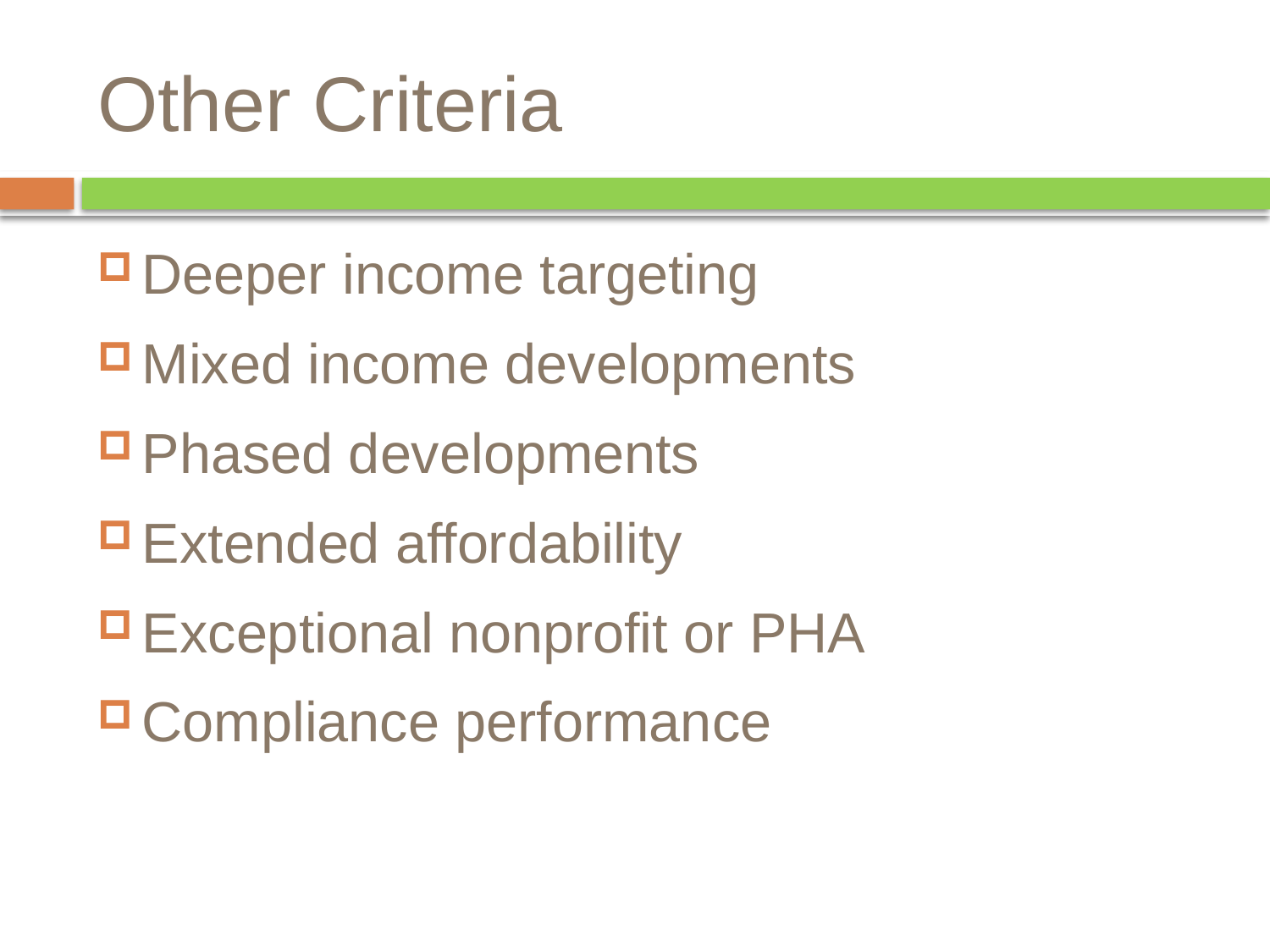

# Other Criteria
Deeper income targeting
Mixed income developments
Phased developments
Extended affordability
Exceptional nonprofit or PHA
Compliance performance